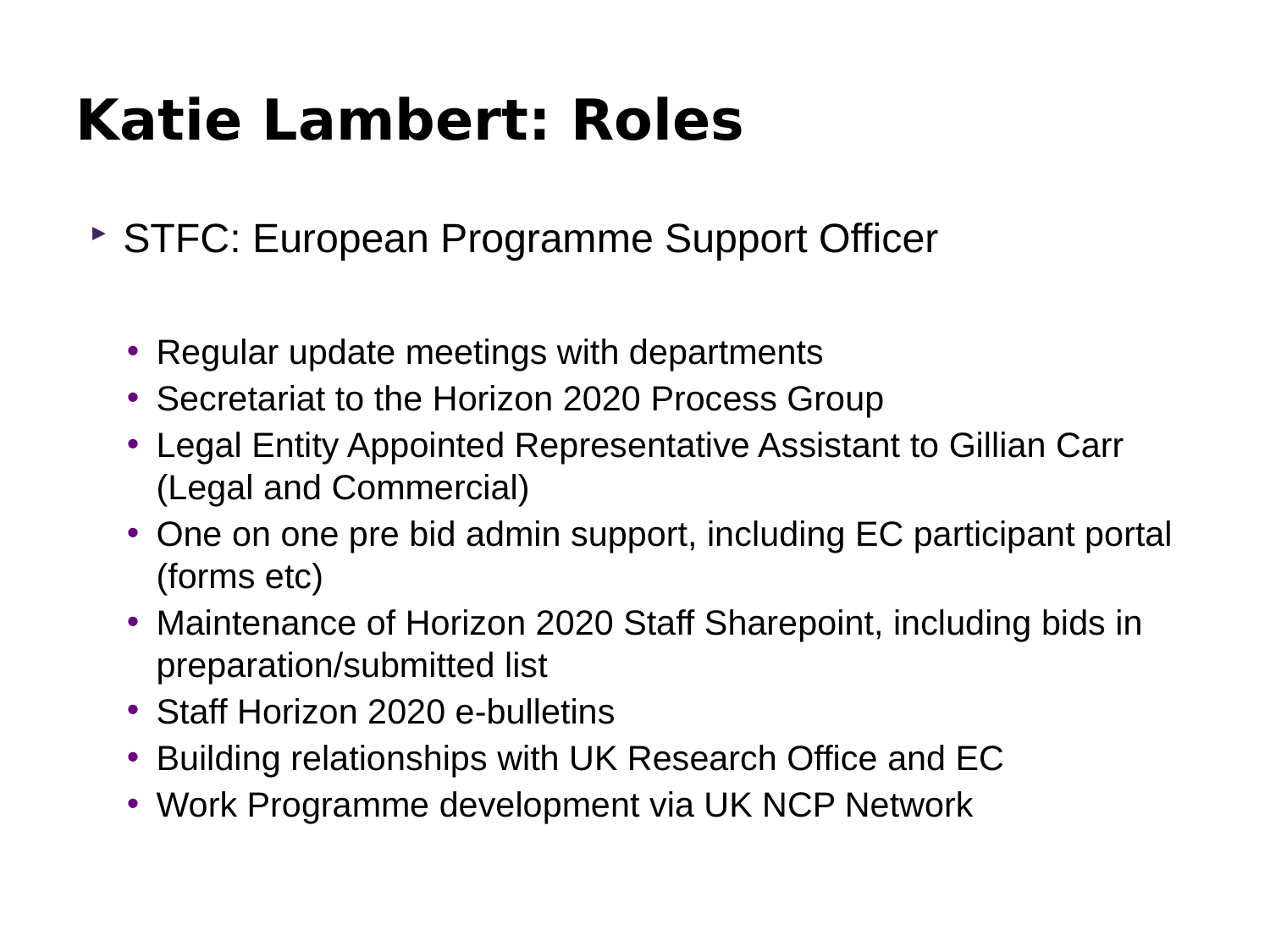

# Katie Lambert: Roles
STFC: European Programme Support Officer

Regular update meetings with departments
Secretariat to the Horizon 2020 Process Group
Legal Entity Appointed Representative Assistant to Gillian Carr (Legal and Commercial)
One on one pre bid admin support, including EC participant portal (forms etc)
Maintenance of Horizon 2020 Staff Sharepoint, including bids in preparation/submitted list
Staff Horizon 2020 e-bulletins
Building relationships with UK Research Office and EC
Work Programme development via UK NCP Network